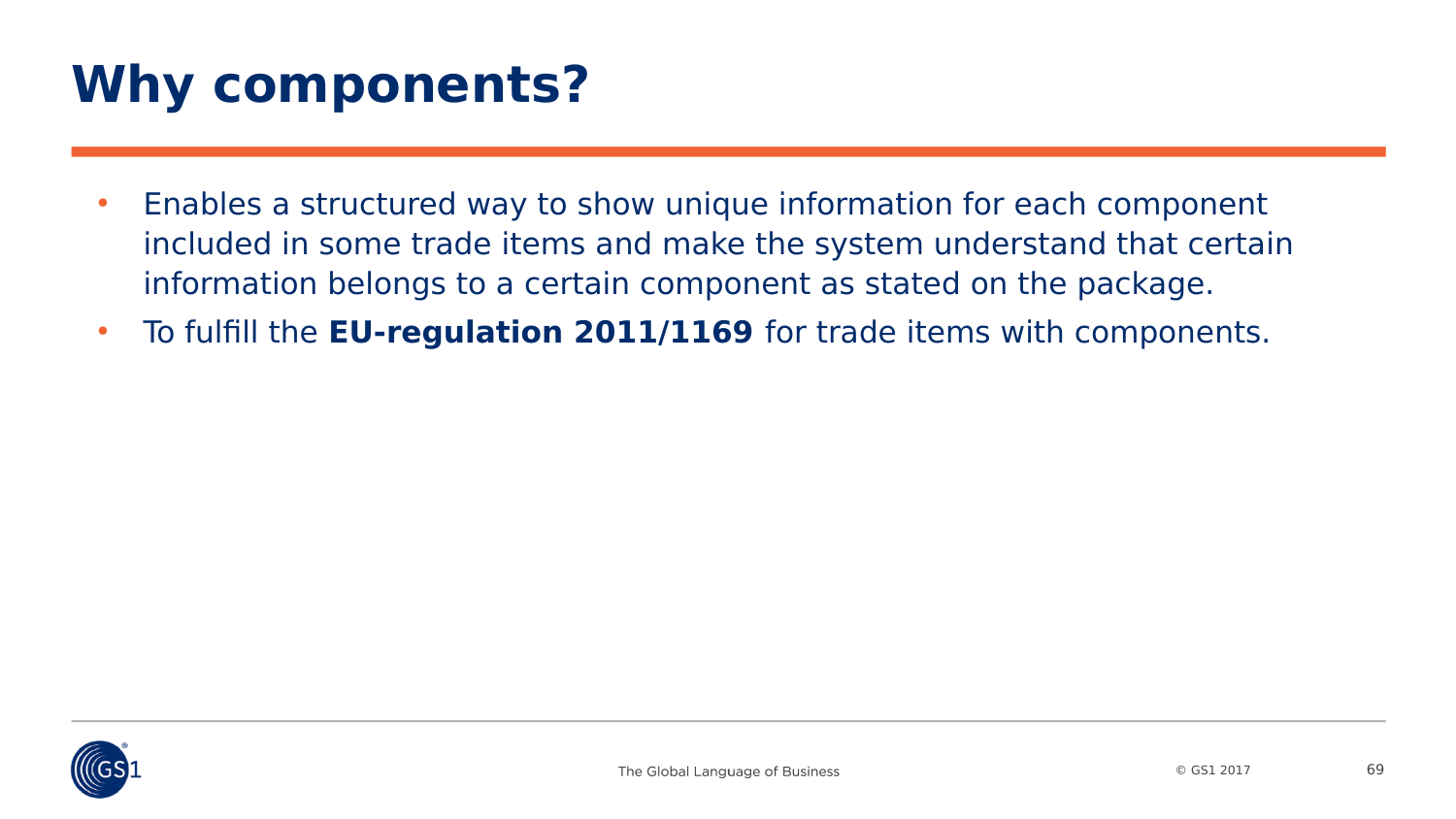

# Why components?
Enables a structured way to show unique information for each component included in some trade items and make the system understand that certain information belongs to a certain component as stated on the package.
To fulfill the EU-regulation 2011/1169 for trade items with components.
69